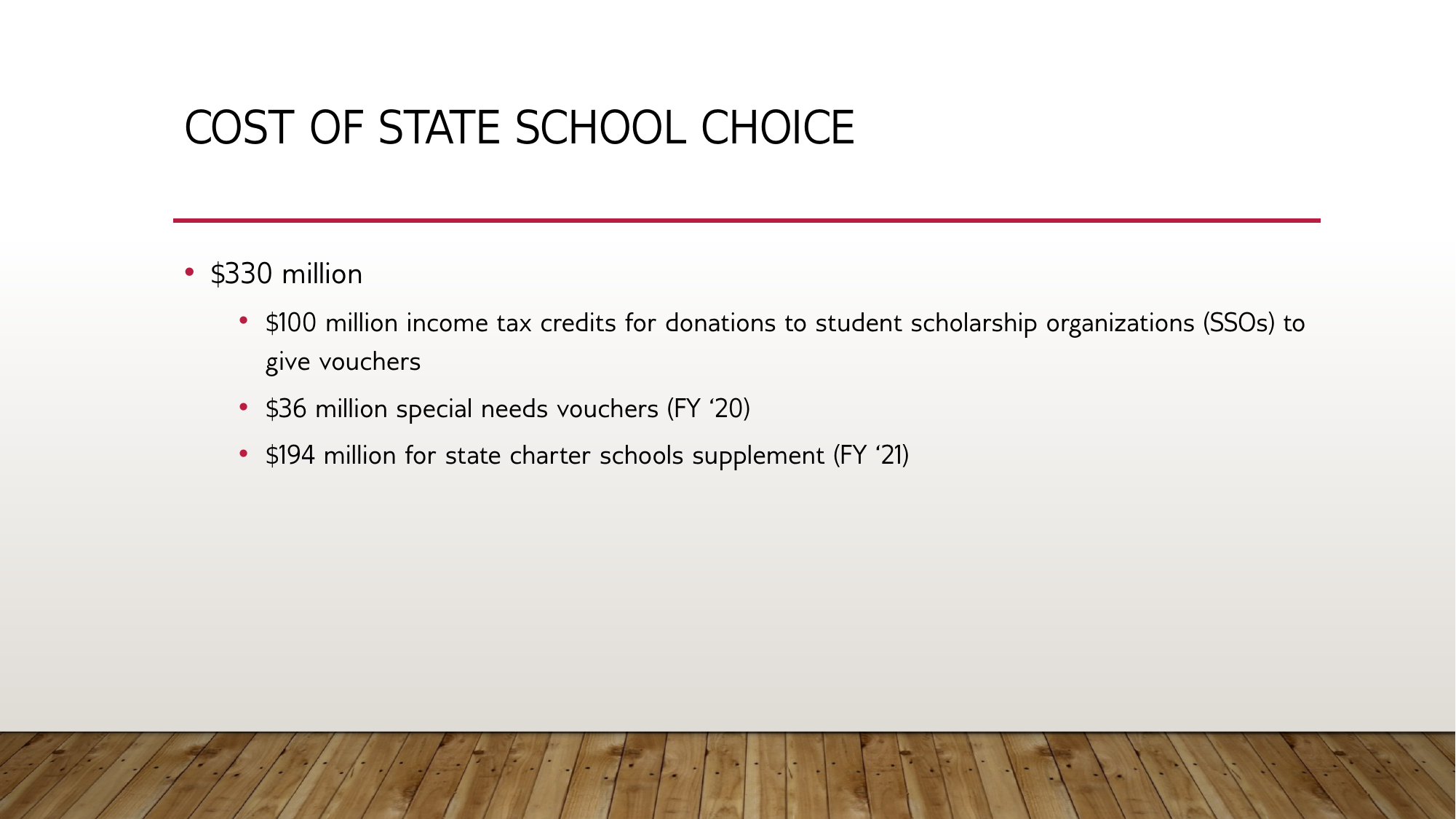

# Cost of State School Choice
$330 million
$100 million income tax credits for donations to student scholarship organizations (SSOs) to give vouchers
$36 million special needs vouchers (FY ‘20)
$194 million for state charter schools supplement (FY ‘21)